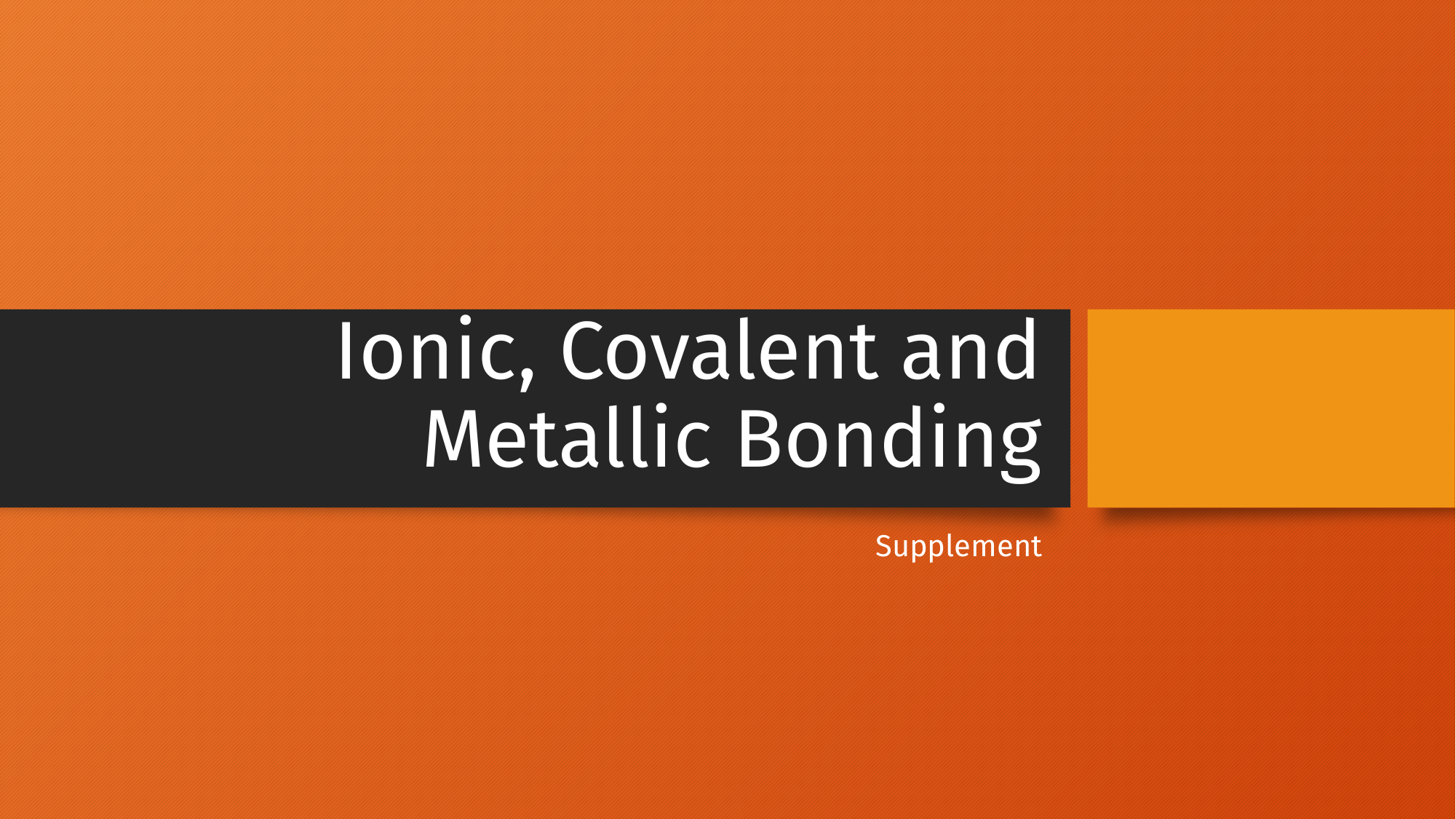

# Ionic, Covalent and Metallic Bonding
Supplement